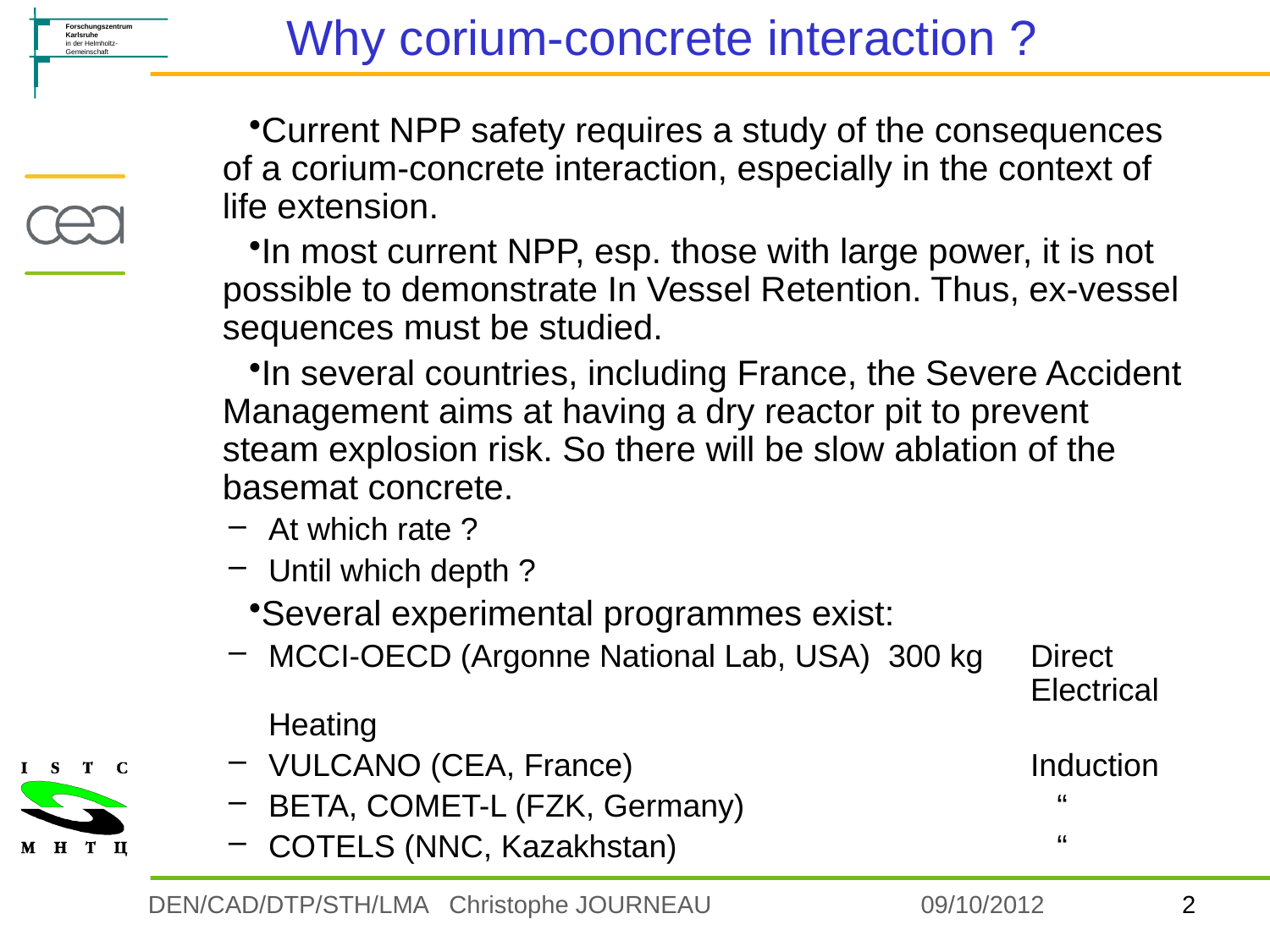

# Why corium-concrete interaction ?
Current NPP safety requires a study of the consequences of a corium-concrete interaction, especially in the context of life extension.
In most current NPP, esp. those with large power, it is not possible to demonstrate In Vessel Retention. Thus, ex-vessel sequences must be studied.
In several countries, including France, the Severe Accident Management aims at having a dry reactor pit to prevent steam explosion risk. So there will be slow ablation of the basemat concrete.
At which rate ?
Until which depth ?
Several experimental programmes exist:
MCCI-OECD (Argonne National Lab, USA)  300 kg 	Direct 							Electrical Heating
VULCANO (CEA, France)				Induction
BETA, COMET-L (FZK, Germany)			   “
COTELS (NNC, Kazakhstan)			   “
09/10/2012